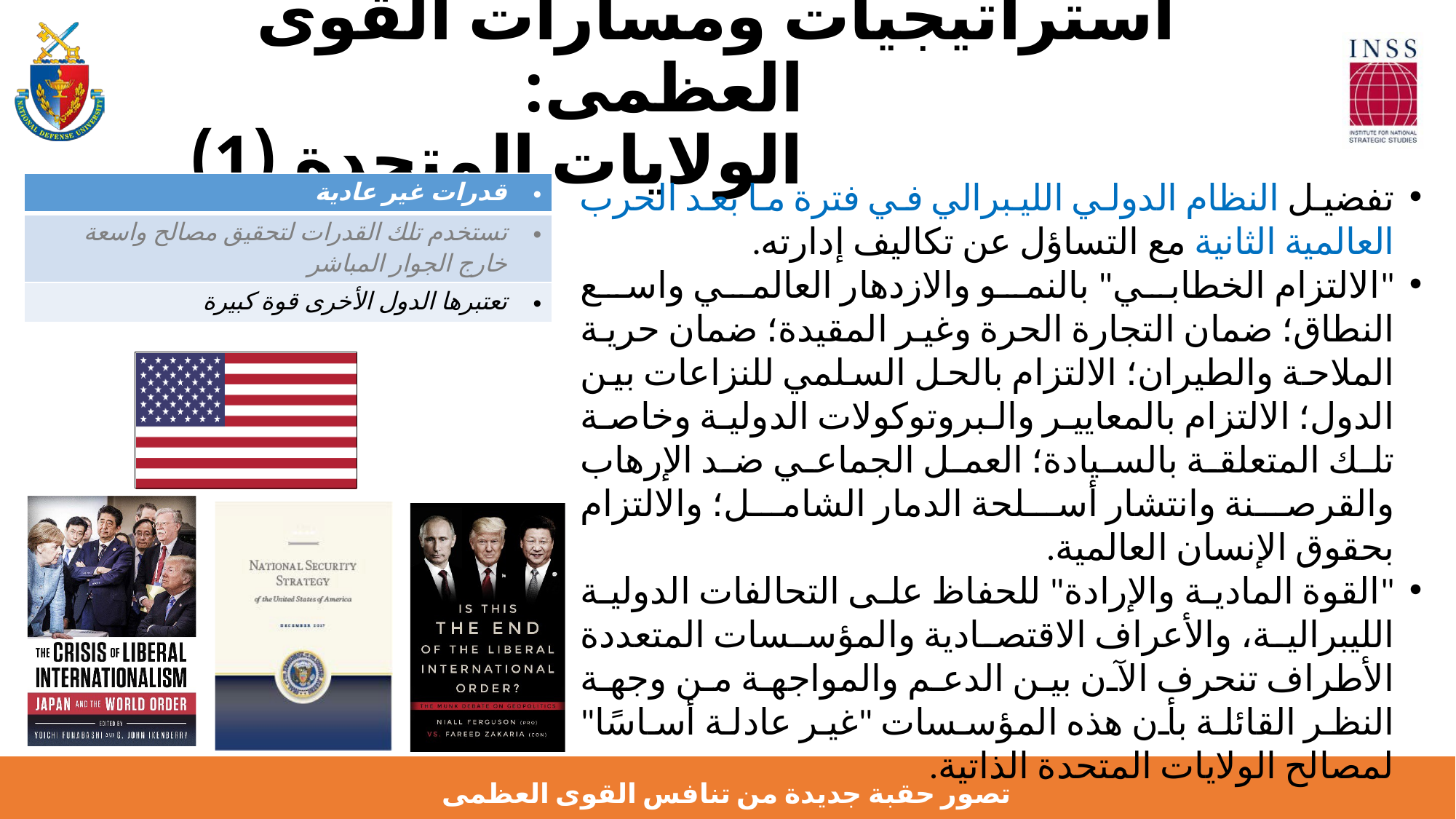

# استراتيجيات ومسارات القوى العظمى: الولايات المتحدة (1)

تفضيل النظام الدولي الليبرالي في فترة ما بعد الحرب العالمية الثانية مع التساؤل عن تكاليف إدارته.
"الالتزام الخطابي" بالنمو والازدهار العالمي واسع النطاق؛ ضمان التجارة الحرة وغير المقيدة؛ ضمان حرية الملاحة والطيران؛ الالتزام بالحل السلمي للنزاعات بين الدول؛ الالتزام بالمعايير والبروتوكولات الدولية وخاصة تلك المتعلقة بالسيادة؛ العمل الجماعي ضد الإرهاب والقرصنة وانتشار أسلحة الدمار الشامل؛ والالتزام بحقوق الإنسان العالمية.
"القوة المادية والإرادة" للحفاظ على التحالفات الدولية الليبرالية، والأعراف الاقتصادية والمؤسسات المتعددة الأطراف تنحرف الآن بين الدعم والمواجهة من وجهة النظر القائلة بأن هذه المؤسسات "غير عادلة أساسًا" لمصالح الولايات المتحدة الذاتية.

| قدرات غير عادية |
| --- |
| تستخدم تلك القدرات لتحقيق مصالح واسعة خارج الجوار المباشر |
| تعتبرها الدول الأخرى قوة كبيرة |

تصور حقبة جديدة من تنافس القوى العظمى